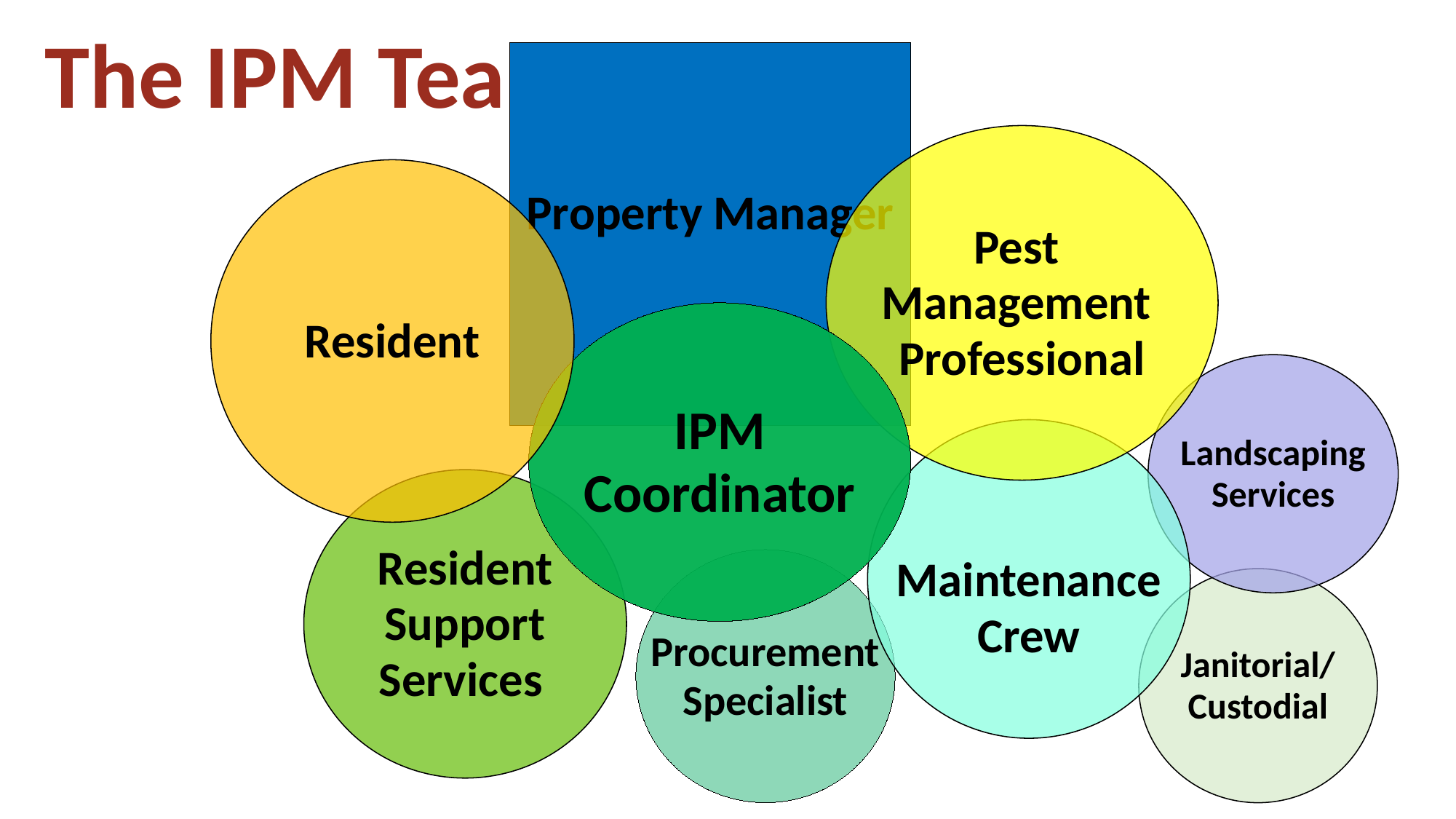

The IPM Team
Property Manager

Pest
Management
Professional
Resident
IPM
Coordinator
Landscaping
Services

Maintenance
Crew
Resident
Support
Services
Procurement
Specialist
Janitorial/
Custodial